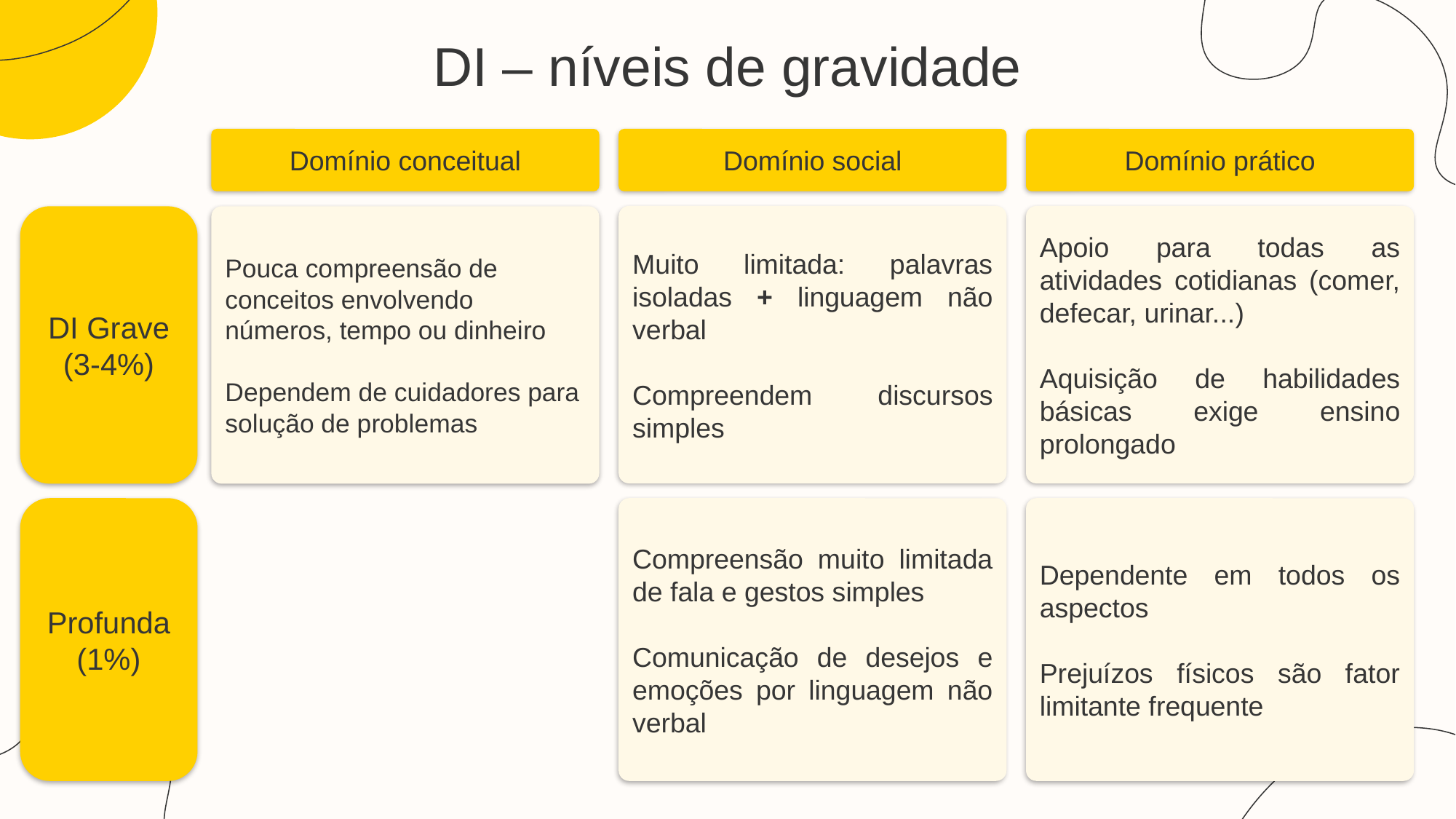

# DI – níveis de gravidade
Domínio conceitual
Domínio social
Domínio prático

Muito limitada: palavras isoladas + linguagem não verbal

Compreendem discursos simples
Apoio para todas as atividades cotidianas (comer, defecar, urinar...)

Aquisição de habilidades básicas exige ensino prolongado
DI Grave
(3-4%)
Pouca compreensão de conceitos envolvendo números, tempo ou dinheiro

Dependem de cuidadores para solução de problemas
Profunda
(1%)
Compreensão muito limitada de fala e gestos simples

Comunicação de desejos e emoções por linguagem não verbal
Dependente em todos os aspectos

Prejuízos físicos são fator limitante frequente